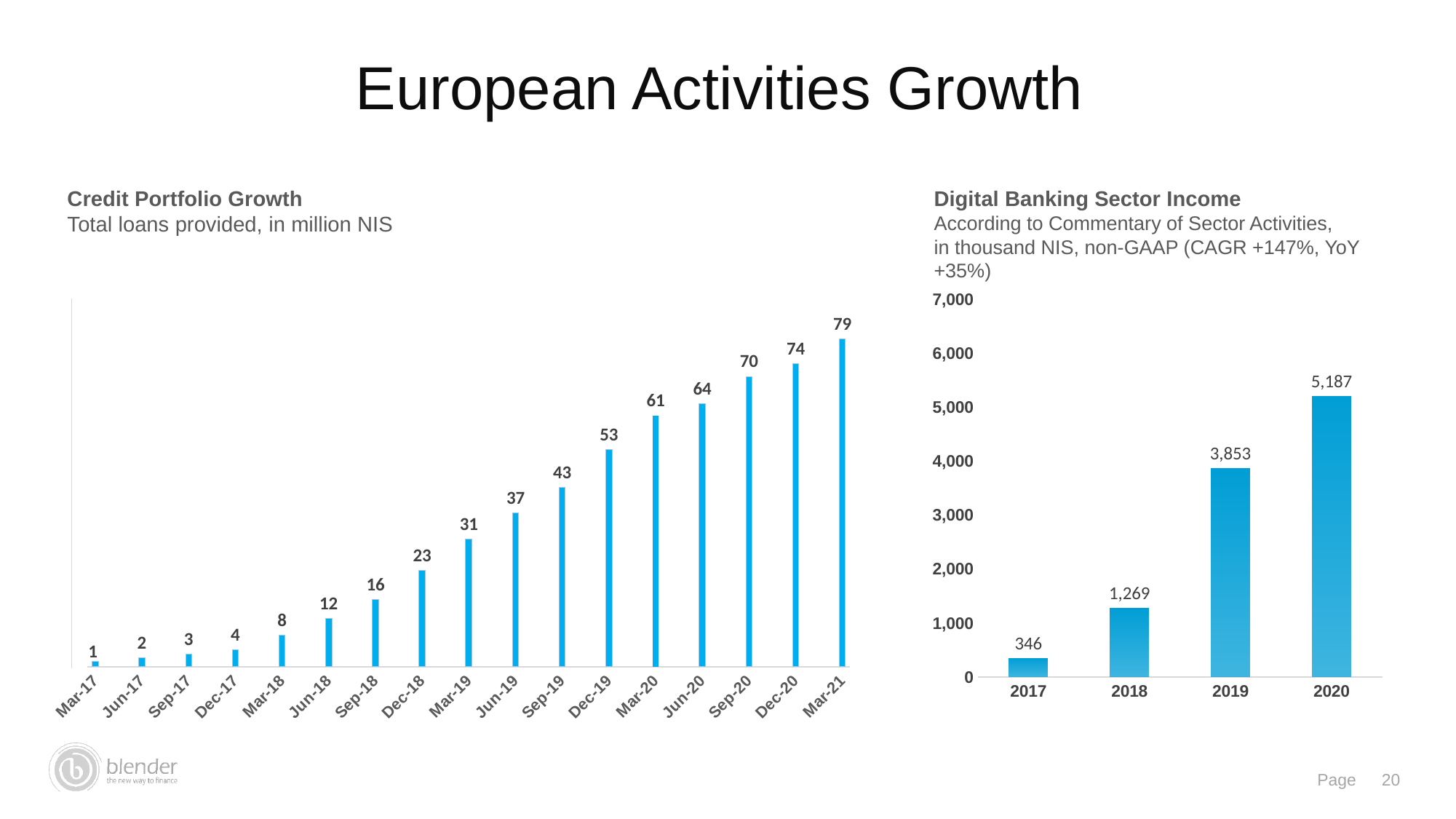

European Activities Growth
Credit Portfolio Growth
Total loans provided, in million NIS
Digital Banking Sector Income
According to Commentary of Sector Activities,
in thousand NIS, non-GAAP (CAGR +147%, YoY +35%)

### Chart

| Category | בנקאות דיגיטלית |
|---|---|
| 42795 | 1.3023078362700002 |
| 42887 | 2.164095174052 |
| 42979 | 3.05627248331 |
| 43070 | 4.054847712855 |
| 43160 | 7.579816310949001 |
| 43252 | 11.770471886148004 |
| 43344 | 16.26437368307 |
| 43435 | 23.385301643730003 |
| 43525 | 30.901515215725 |
| 43617 | 37.225207055072 |
| 43709 | 43.499791645845 |
| 43800 | 52.594488070883 |
| 43891 | 60.93448575963 |
| 43983 | 63.82123368410401 |
| 44075 | 70.34752710754401 |
| 44166 | 73.50587460196502 |
| 44256 | 79.37784415584099 |

### Chart

| Category | Series 1 | Series 2 | Series 3 |
|---|---|---|---|
| 2017 | None | 346.0 | None |
| 2018 | None | 1269.0 | None |
| 2019 | None | 3853.0 | None |
| 2020 | None | 5187.0 | None |